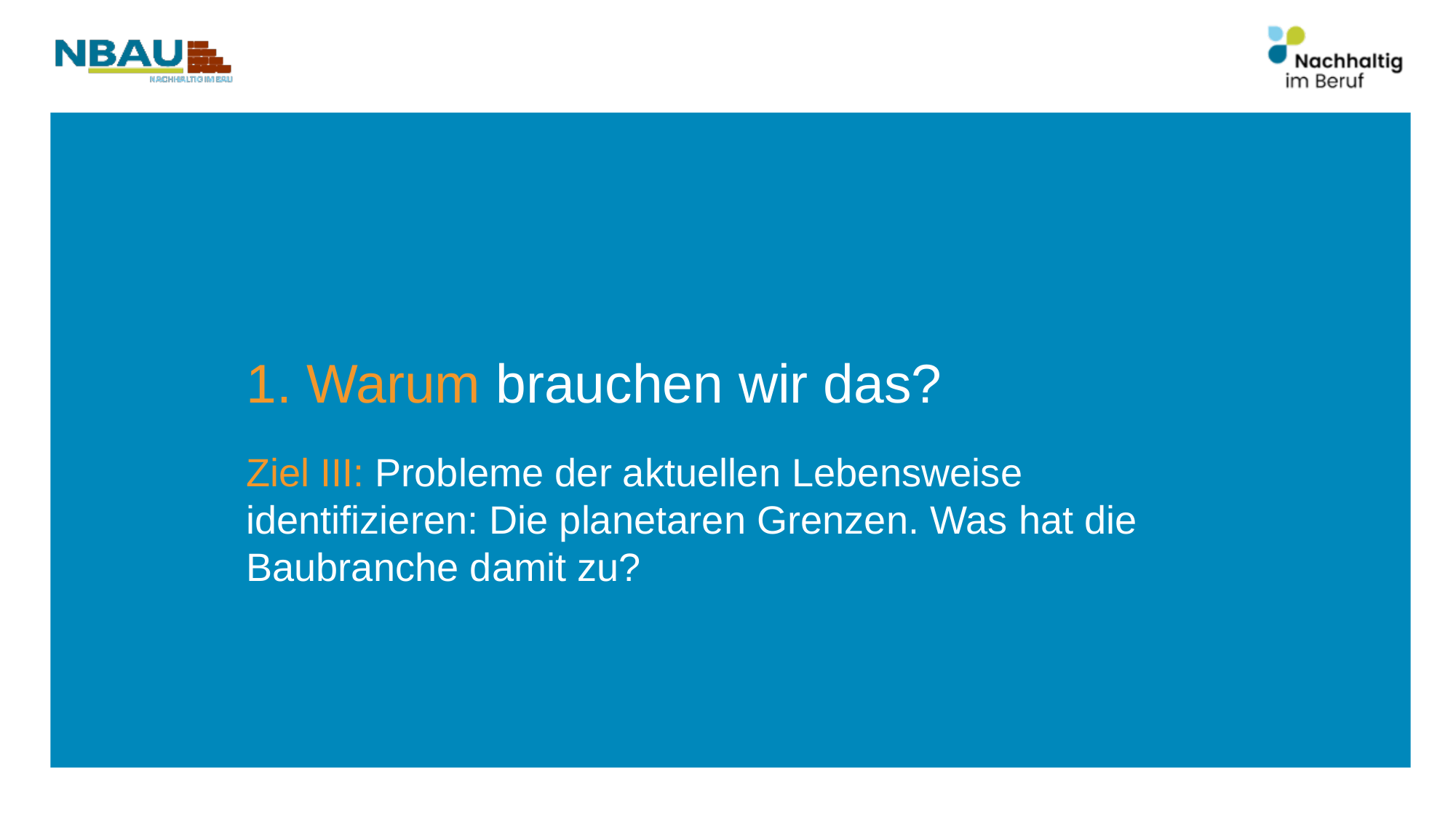

1. Warum brauchen wir das?
Ziel III: Probleme der aktuellen Lebensweise identifizieren: Die planetaren Grenzen. Was hat die Baubranche damit zu?